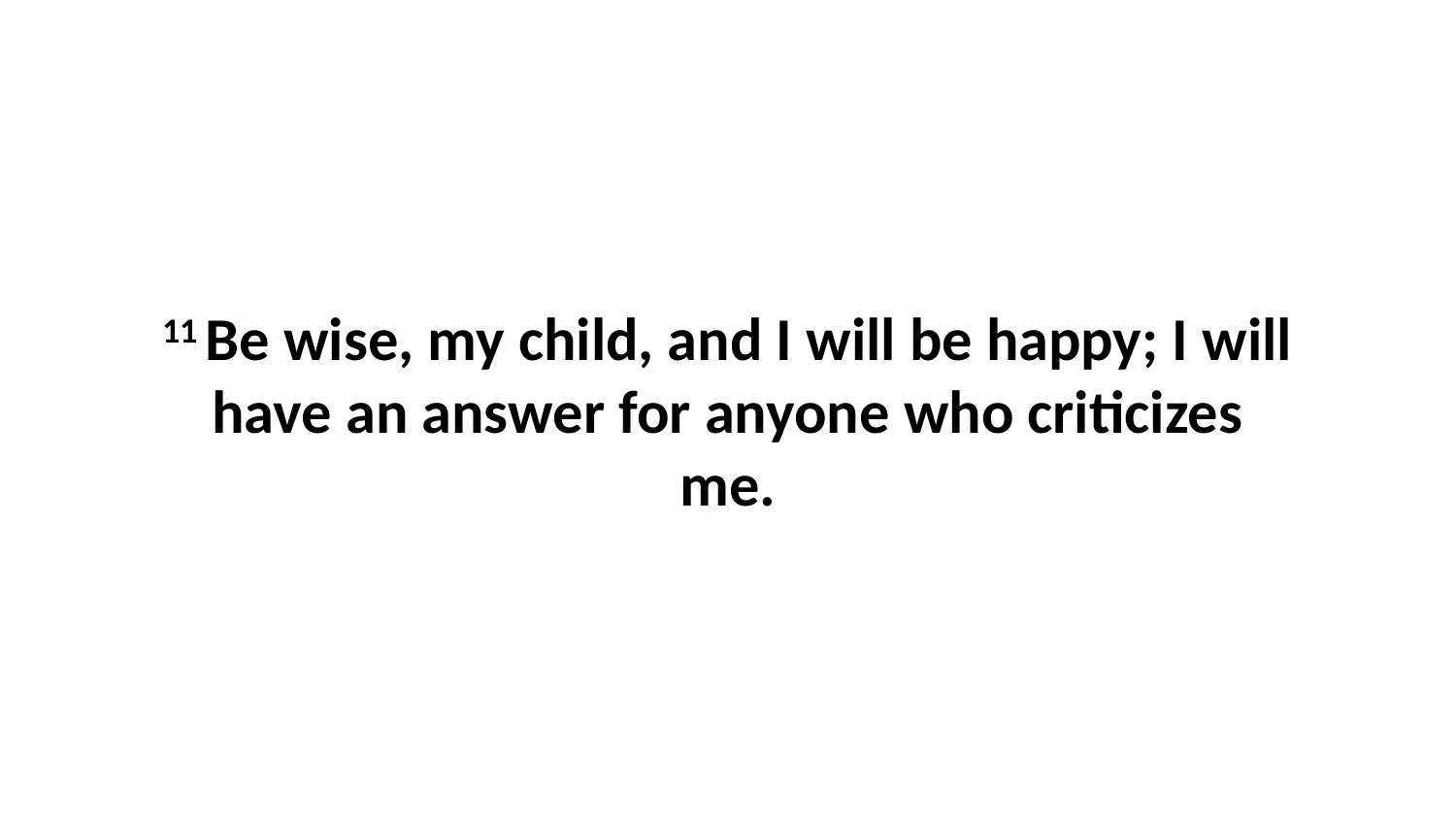

11 Be wise, my child, and I will be happy; I will have an answer for anyone who criticizes me.